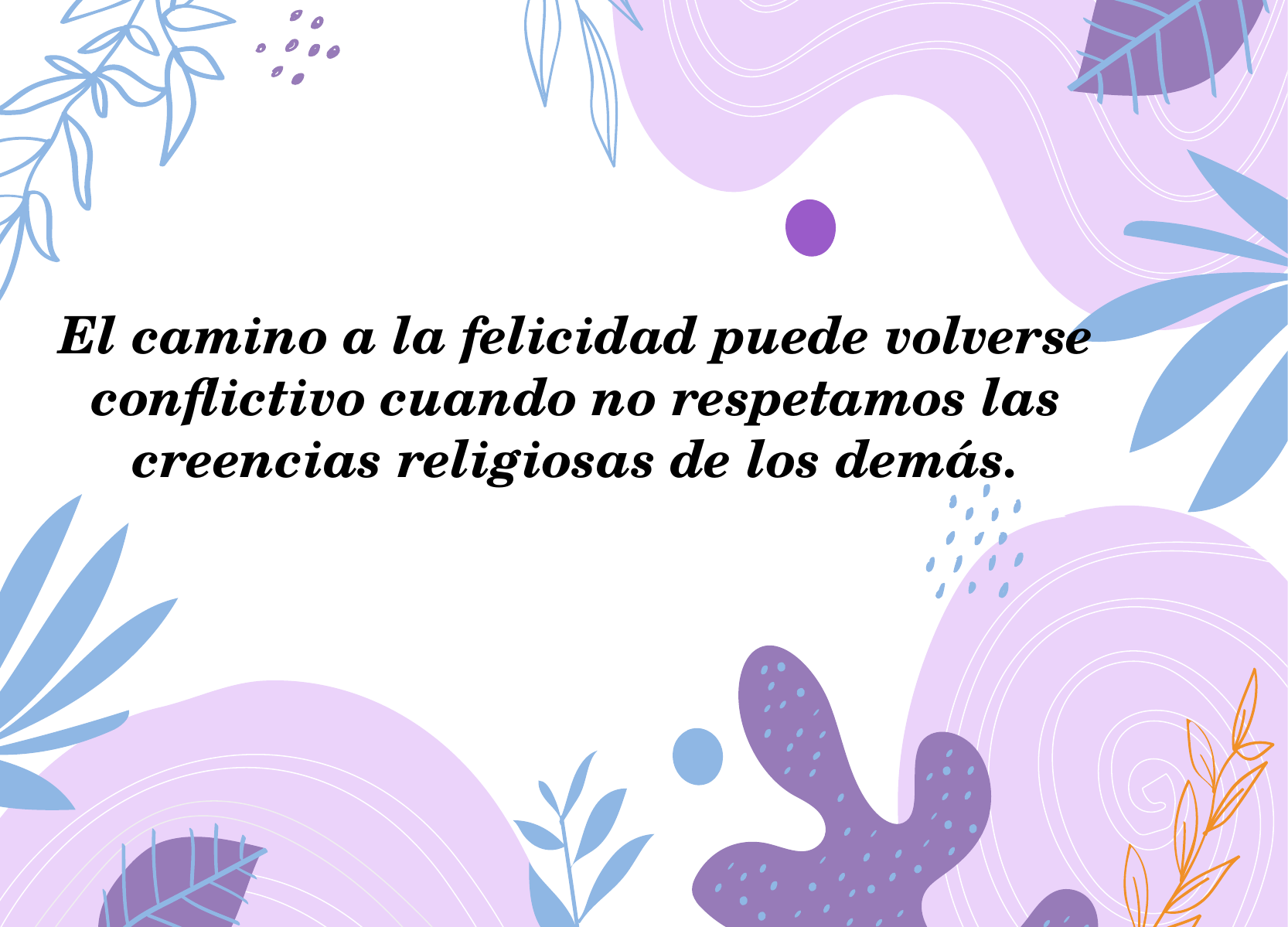

El camino a la felicidad puede volverse conflictivo cuando no respetamos las creencias religiosas de los demás.